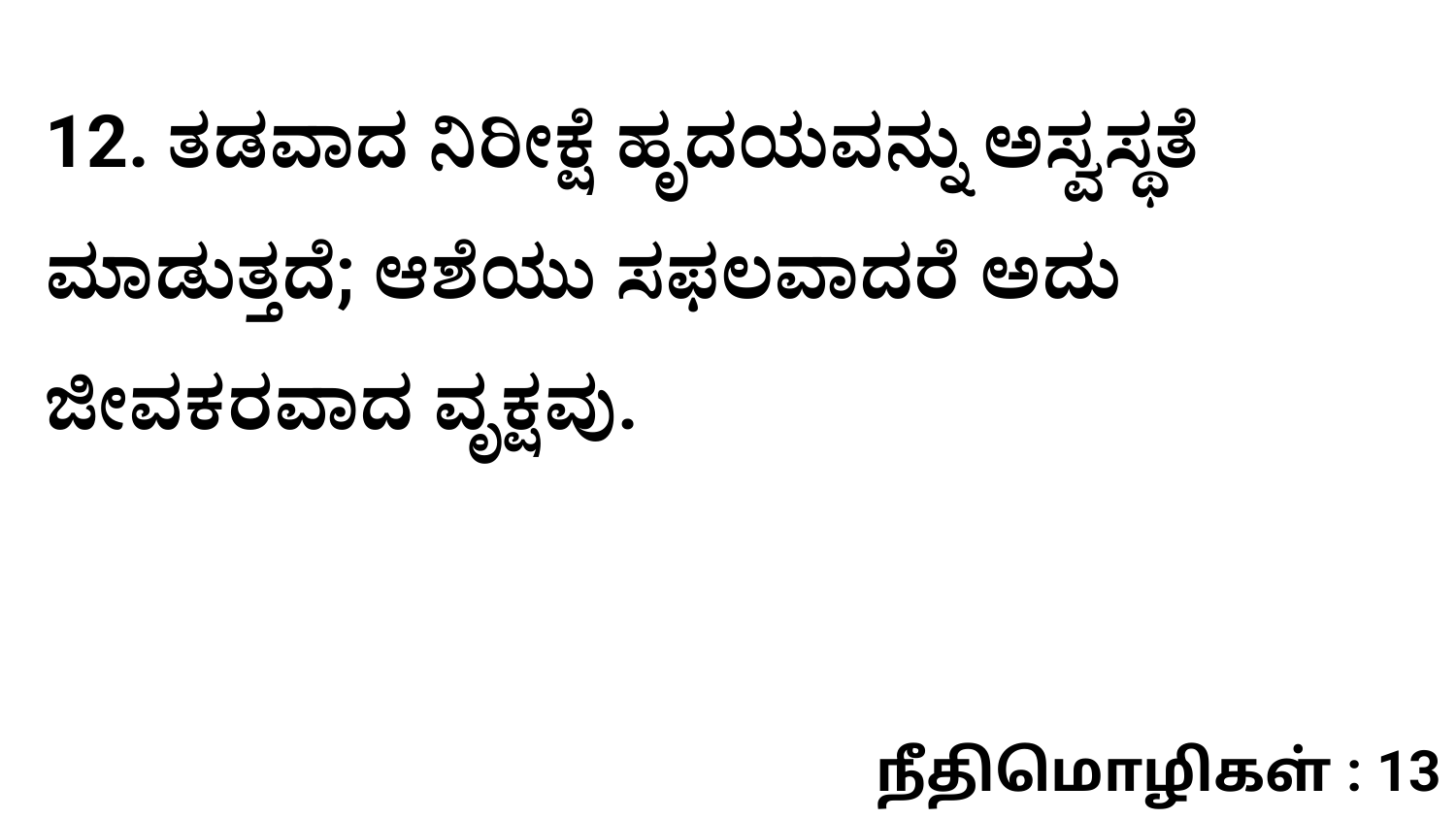

12. ತಡವಾದ ನಿರೀಕ್ಷೆ ಹೃದಯವನ್ನು ಅಸ್ವಸ್ಥತೆ ಮಾಡುತ್ತದೆ; ಆಶೆಯು ಸಫಲವಾದರೆ ಅದು ಜೀವಕರವಾದ ವೃಕ್ಷವು.
நீதிமொழிகள் : 13